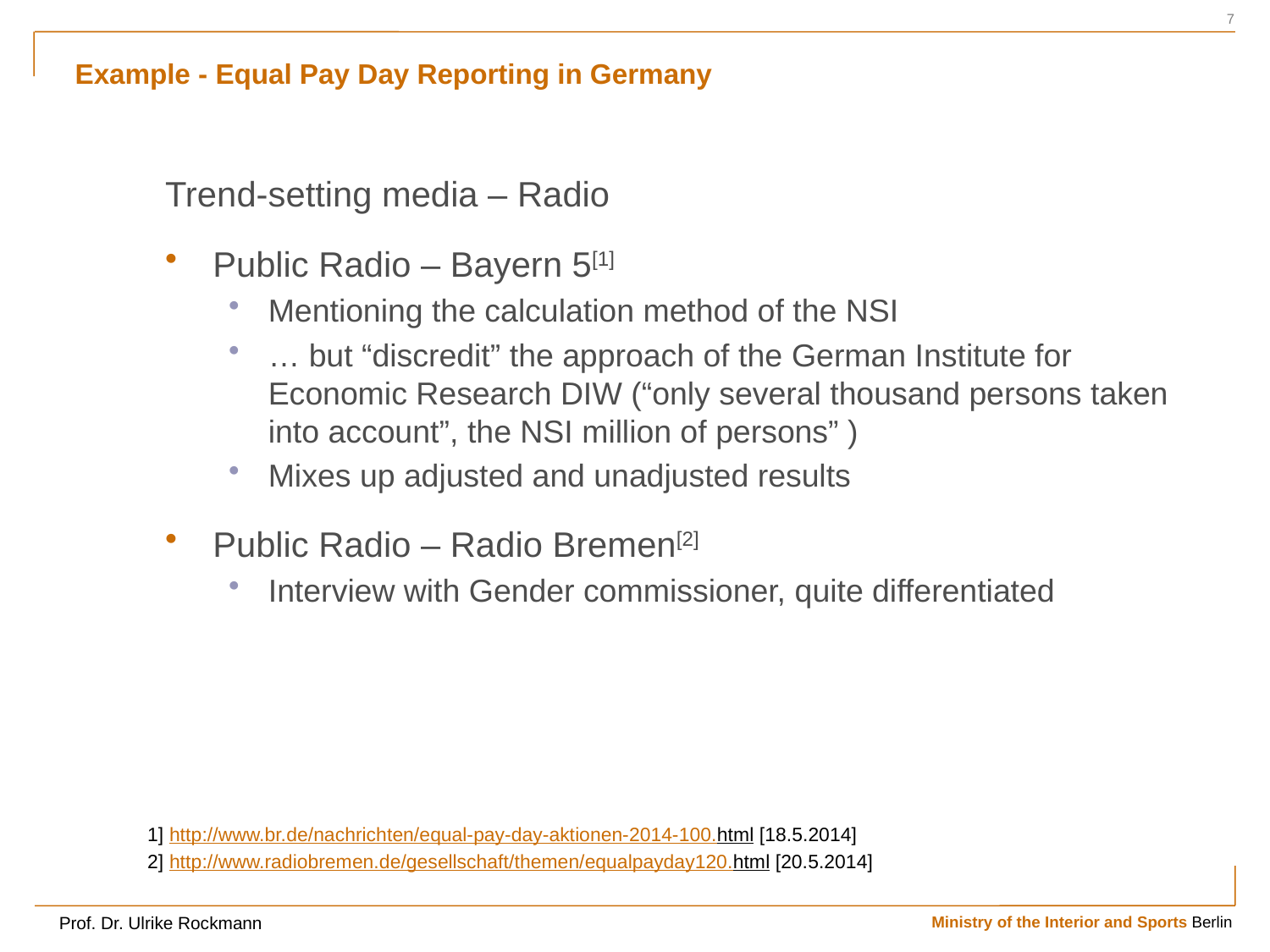

7
# Example - Equal Pay Day Reporting in Germany
Trend-setting media – Radio
Public Radio – Bayern 5[1]
Mentioning the calculation method of the NSI
… but “discredit” the approach of the German Institute for Economic Research DIW (“only several thousand persons taken into account”, the NSI million of persons” )
Mixes up adjusted and unadjusted results
Public Radio – Radio Bremen[2]
Interview with Gender commissioner, quite differentiated
1] http://www.br.de/nachrichten/equal-pay-day-aktionen-2014-100.html [18.5.2014]
2] http://www.radiobremen.de/gesellschaft/themen/equalpayday120.html [20.5.2014]

Prof. Dr. Ulrike Rockmann